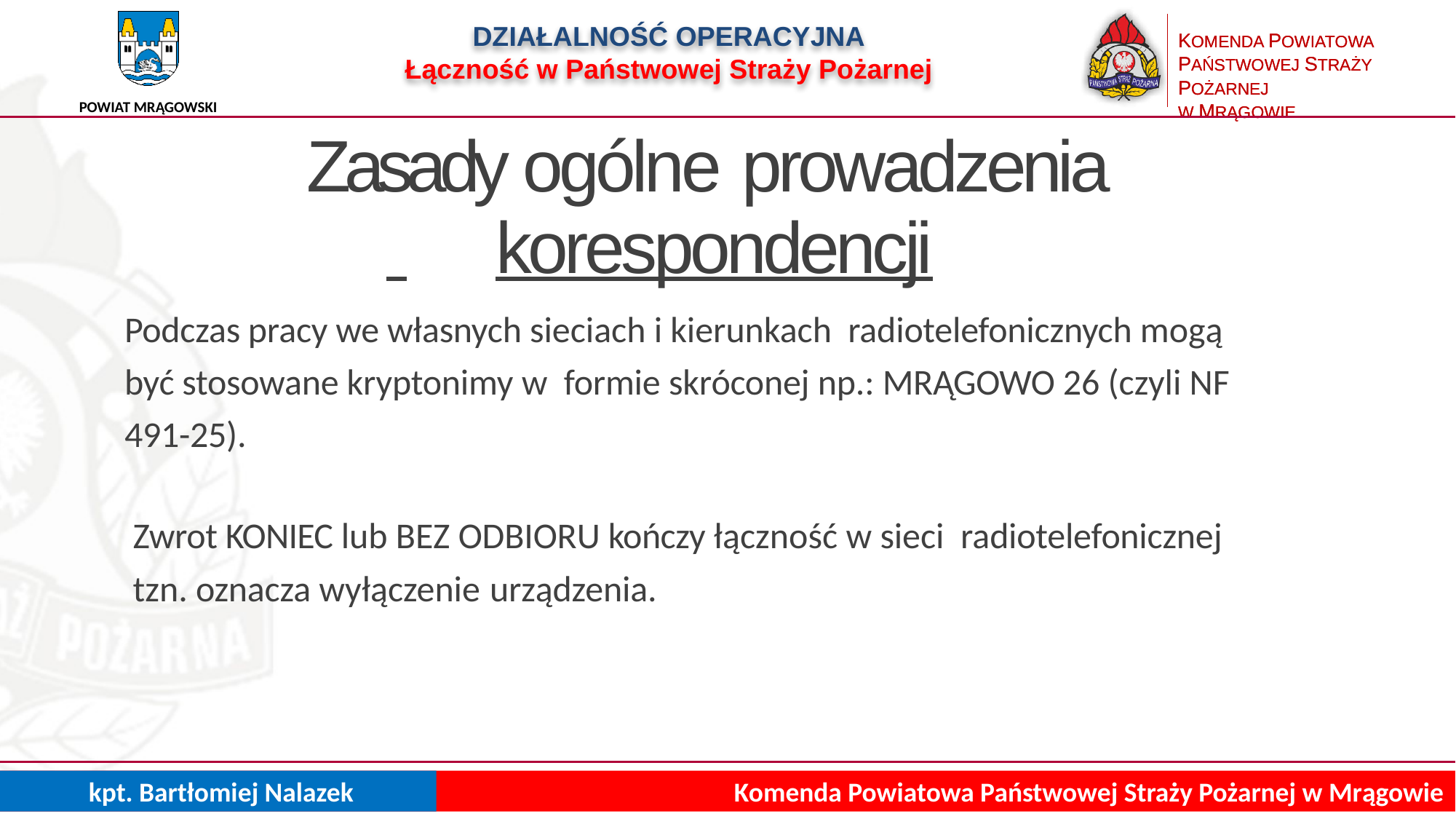

DZIAŁALNOŚĆ OPERACYJNA
Łączność w Państwowej Straży Pożarnej
Zasady ogólne prowadzenia
 	korespondencji
Podczas pracy we własnych sieciach i kierunkach  radiotelefonicznych mogą być stosowane kryptonimy w  formie skróconej np.: MRĄGOWO 26 (czyli NF 491-25).
Zwrot KONIEC lub BEZ ODBIORU kończy łączność w sieci  radiotelefonicznej tzn. oznacza wyłączenie urządzenia.